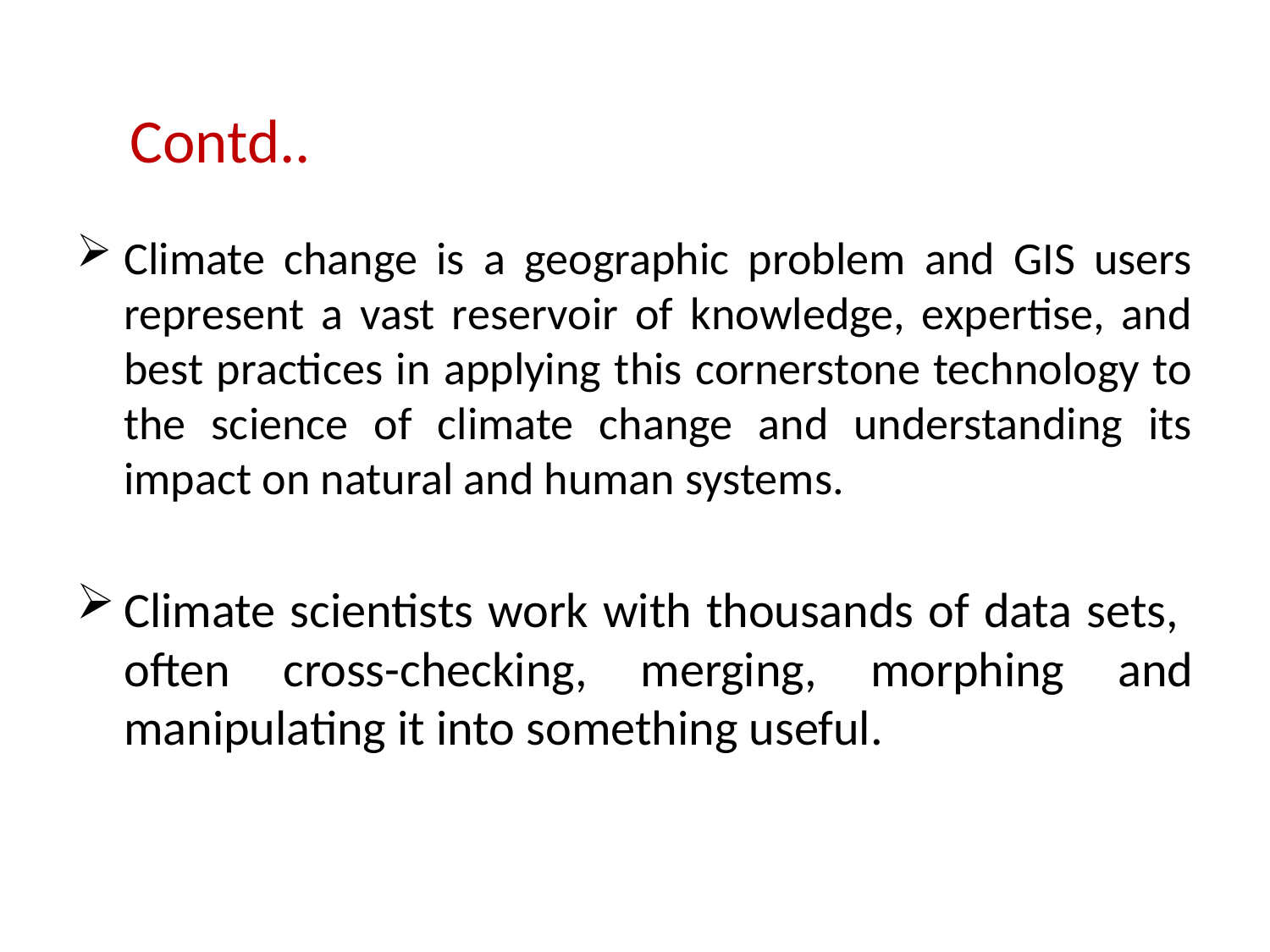

Contd..
Climate change is a geographic problem and GIS users represent a vast reservoir of knowledge, expertise, and best practices in applying this cornerstone technology to the science of climate change and understanding its impact on natural and human systems.

Climate scientists work with thousands of data sets,  often cross-checking, merging, morphing and manipulating it into something useful.